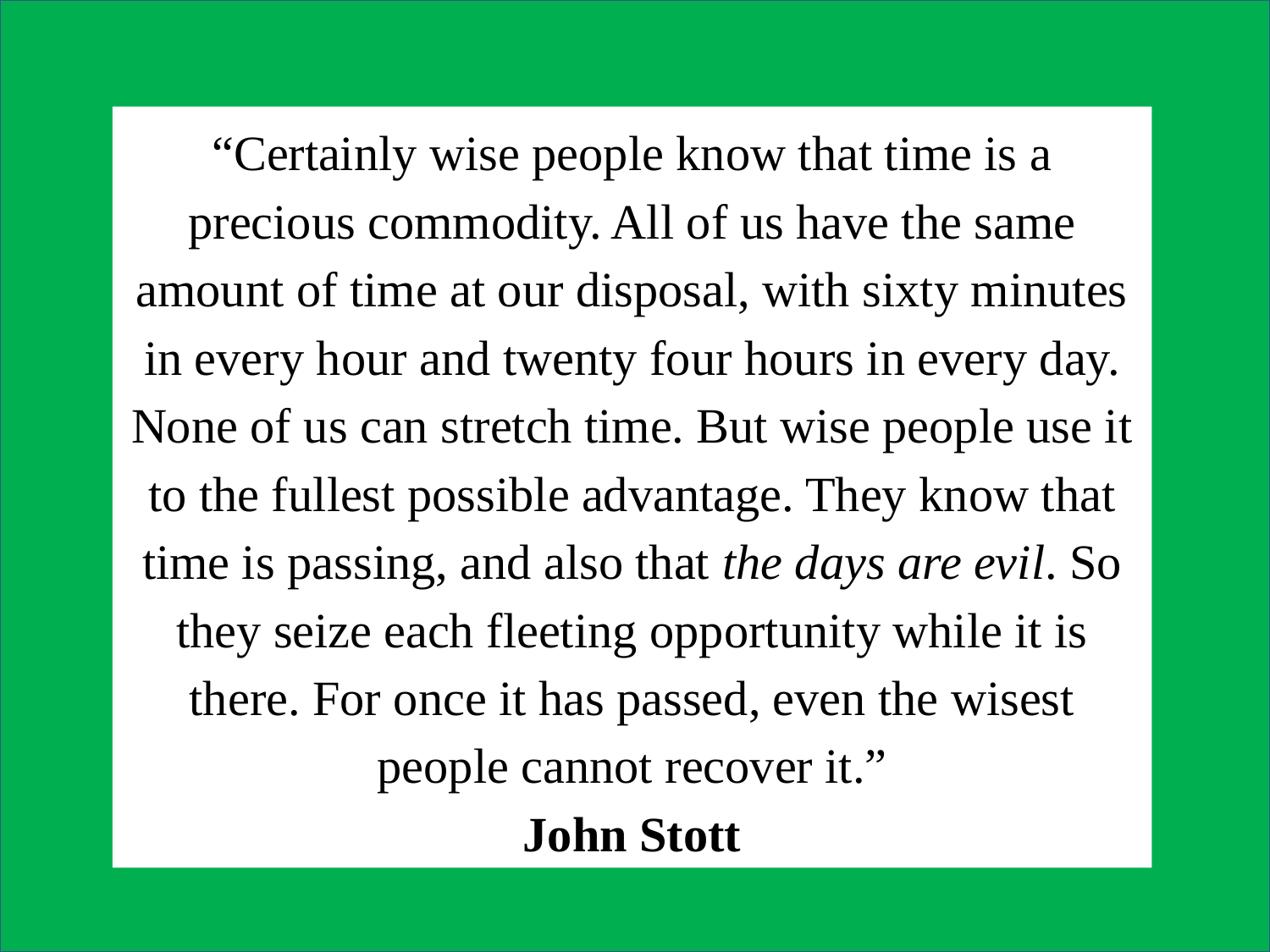

“Certainly wise people know that time is a precious commodity. All of us have the same amount of time at our disposal, with sixty minutes in every hour and twenty four hours in every day. None of us can stretch time. But wise people use it to the fullest possible advantage. They know that time is passing, and also that the days are evil. So they seize each fleeting opportunity while it is there. For once it has passed, even the wisest people cannot recover it.”
John Stott